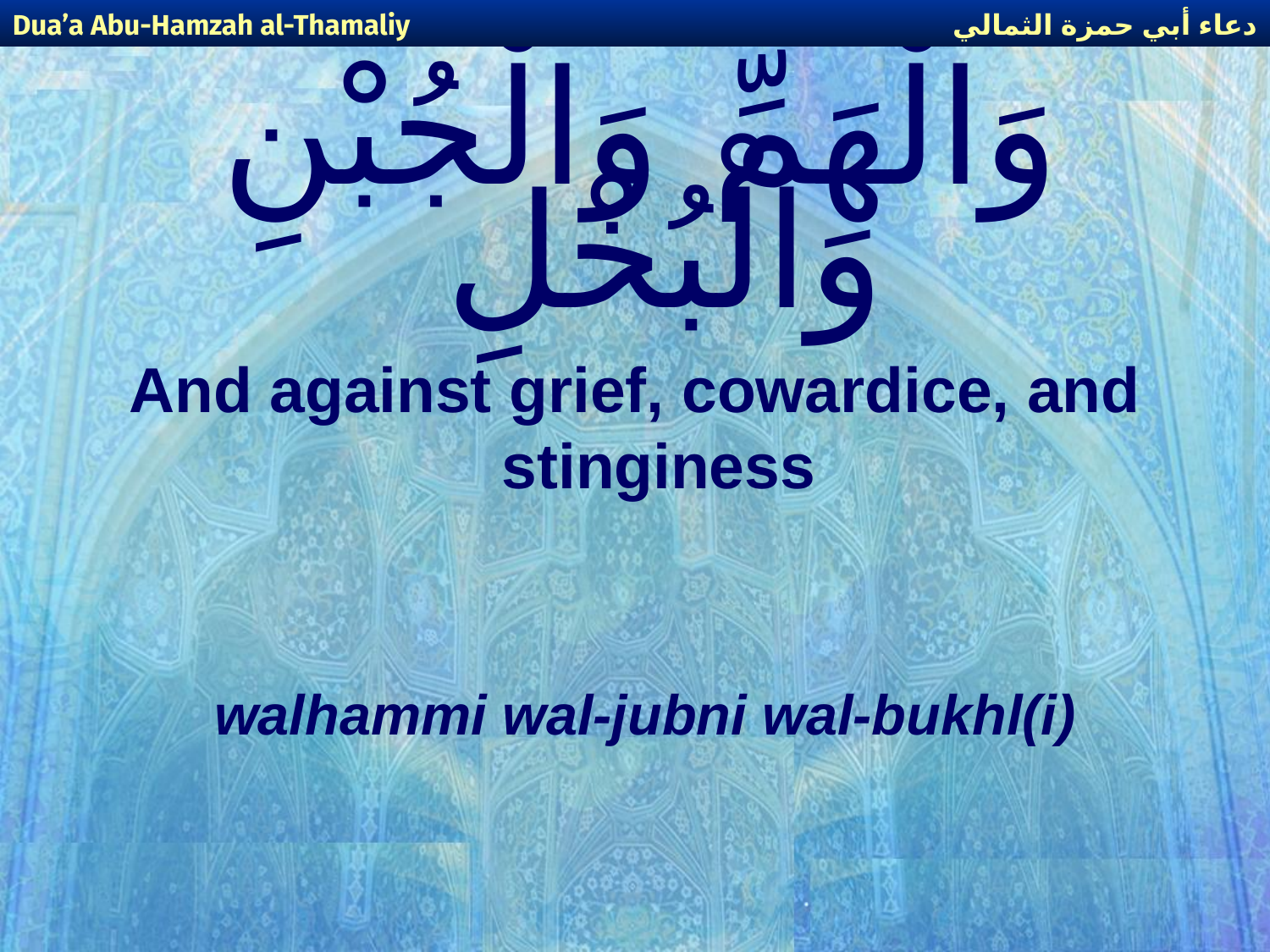

دعاء أبي حمزة الثمالي
Dua’a Abu-Hamzah al-Thamaliy
# وَالْهَمِّ وَالْجُبْنِ وَالْبُخْلِ
And against grief, cowardice, and stinginess
walhammi wal-jubni wal-bukhl(i)